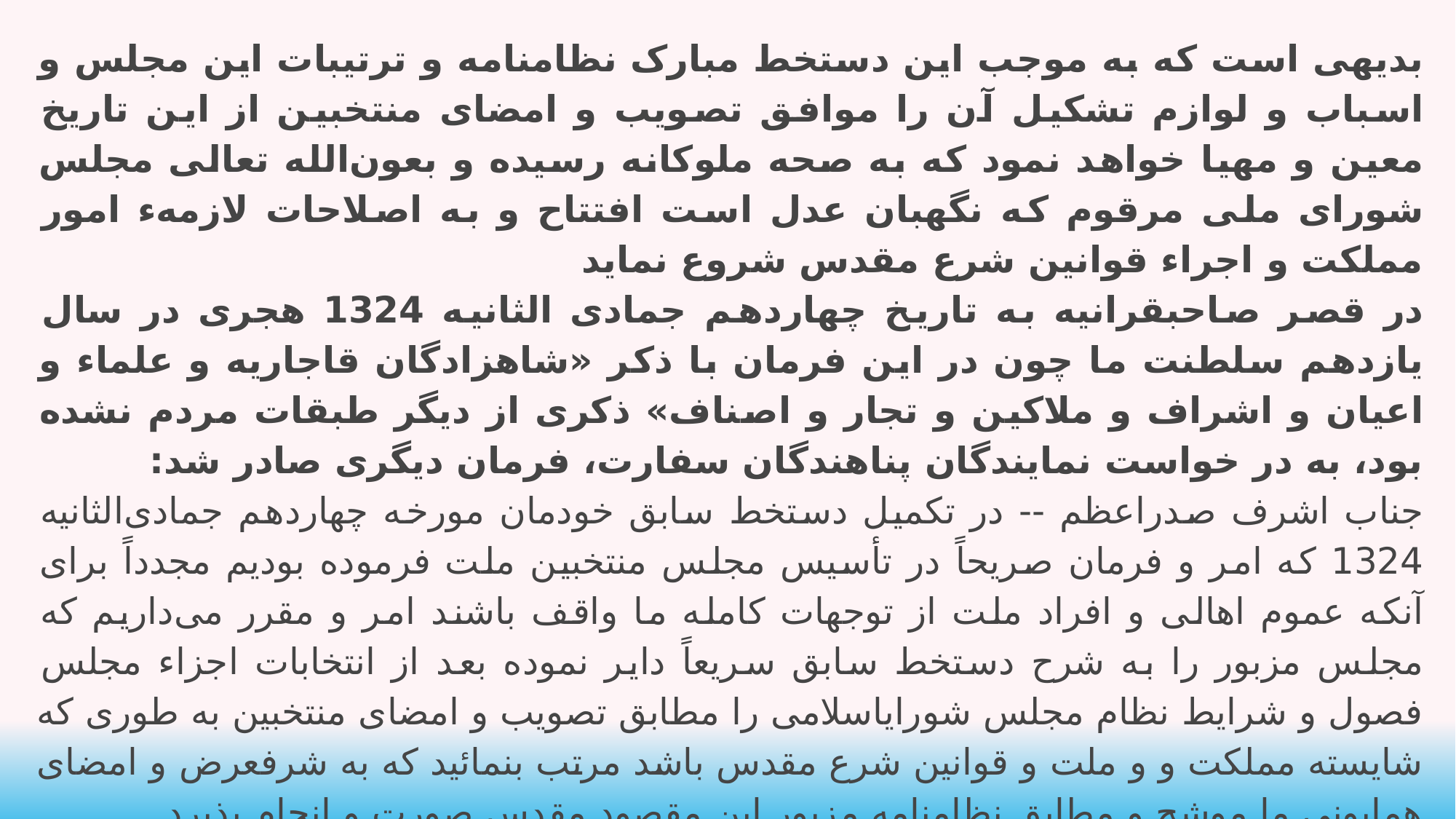

بدیهی است که به موجب این دستخط مبارک نظامنامه و ترتیبات این مجلس و اسباب و لوازم تشکیل آن را موافق تصویب و امضای منتخبین از این تاریخ معین و مهیا خواهد نمود که به صحه ملوکانه رسیده و بعون‌الله تعالی مجلس شورای ملی مرقوم که نگهبان عدل است افتتاح و به اصلاحات لازمهء امور مملکت و اجراء قوانین شرع مقدس شروع نماید
در قصر صاحبقرانیه به تاریخ چهاردهم جمادی الثانیه 1324 هجری در سال یازدهم سلطنت ما چون در این فرمان با ذکر «شاهزادگان قاجاریه و علماء و اعیان و اشراف و ملاکین و تجار و اصناف» ذکری از دیگر طبقات مردم نشده بود، به در خواست نمایندگان پناهندگان سفارت، فرمان دیگری صادر شد:
جناب اشرف صدراعظم -- در تکمیل دستخط سابق خودمان مورخه چهاردهم جمادی‌الثانیه 1324 که امر و فرمان صریحاً در تأسیس مجلس منتخبین ملت فرموده بودیم مجدداً برای آنکه عموم اهالی و افراد ملت از توجهات کامله ما واقف باشند امر و مقرر می‌داریم که مجلس مزبور را به شرح دستخط سابق سریعاً دایر نموده بعد از انتخابات اجزاء مجلس فصول و شرایط نظام مجلس شورایاسلامی را مطابق تصویب و امضای منتخبین به طوری که شایسته مملکت و و ملت و قوانین شرع مقدس باشد مرتب بنمائید که به شرفعرض و امضای همایونی ما موشح و مطابق نظامنامه مزبور این مقصود مقدس صورت و انجام پذیرد
در این فرمان عبارت «منتخبین ملت» آمده و نیز به جای «مجلس شورای ملی» از "مجلس شورای اسلامی" نام برده شده است.